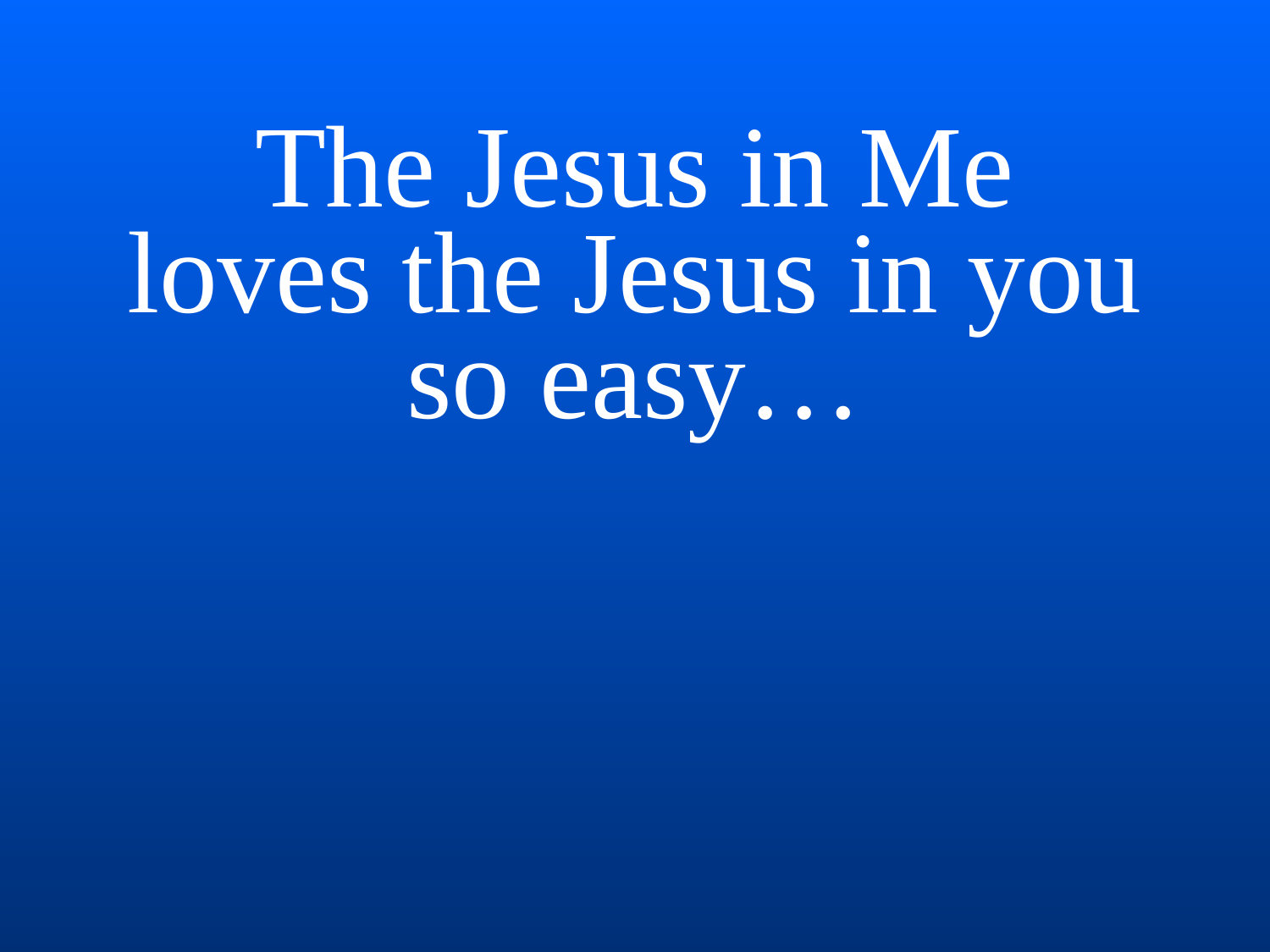

The Jesus in Me
loves the Jesus in you
so easy…